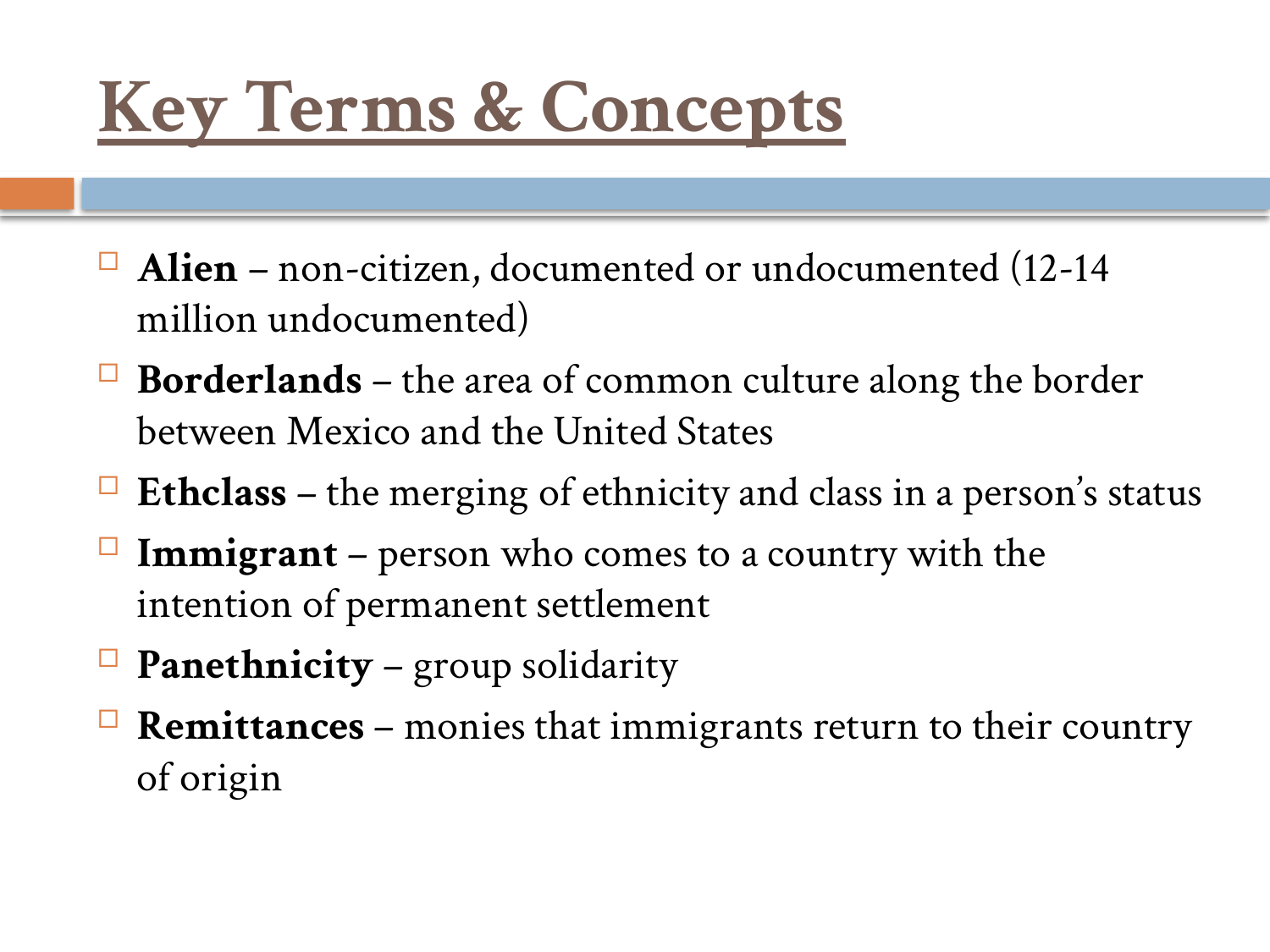

# Key Terms & Concepts
Alien – non-citizen, documented or undocumented (12-14 million undocumented)
Borderlands – the area of common culture along the border between Mexico and the United States
Ethclass – the merging of ethnicity and class in a person’s status
Immigrant – person who comes to a country with the intention of permanent settlement
Panethnicity – group solidarity
Remittances – monies that immigrants return to their country of origin